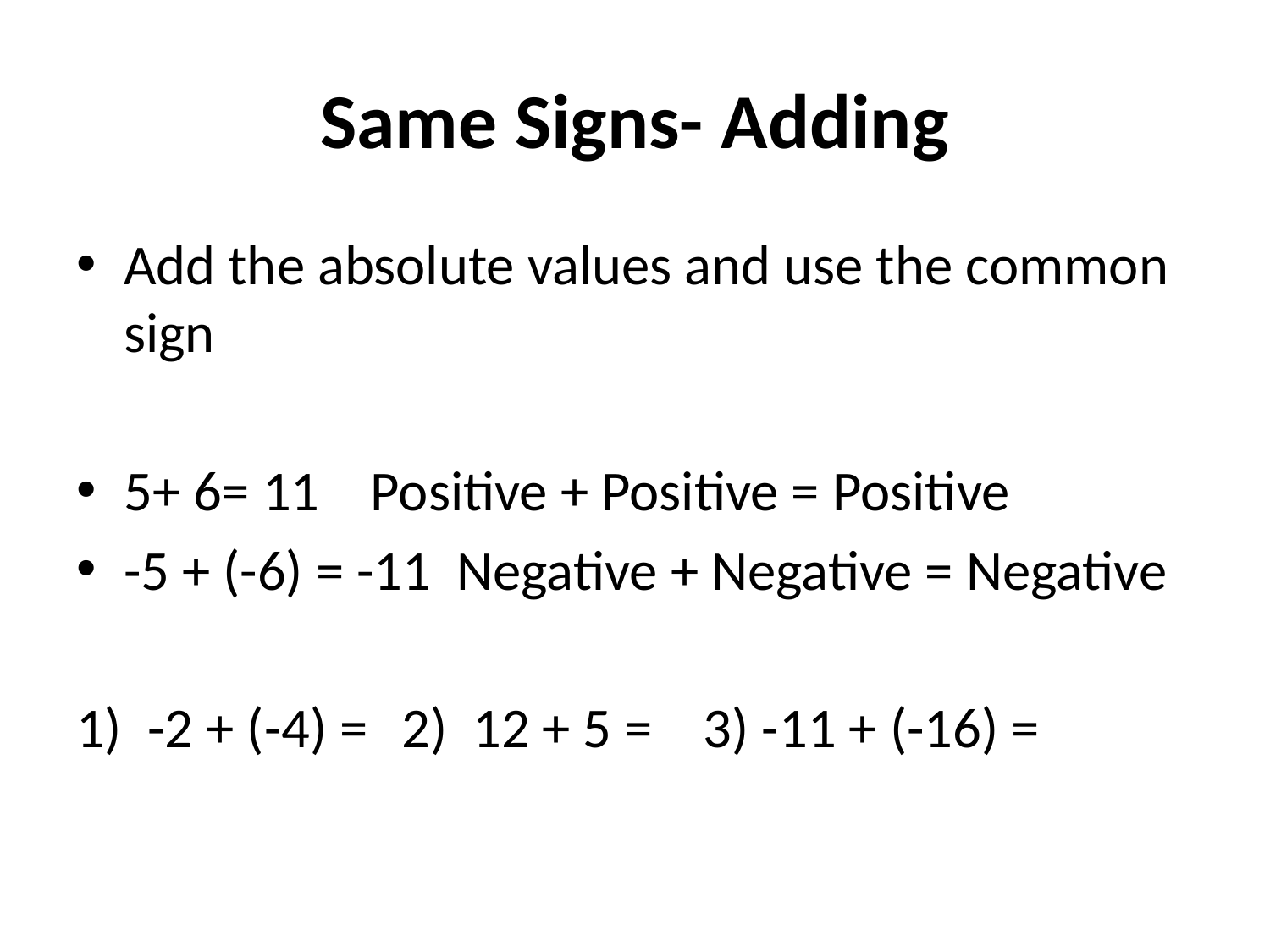

# Same Signs- Adding
Add the absolute values and use the common sign

5+ 6= 11    Positive + Positive = Positive
-5 + (-6) = -11  Negative + Negative = Negative

-2 + (-4) =	2)  12 + 5 =    3) -11 + (-16) =